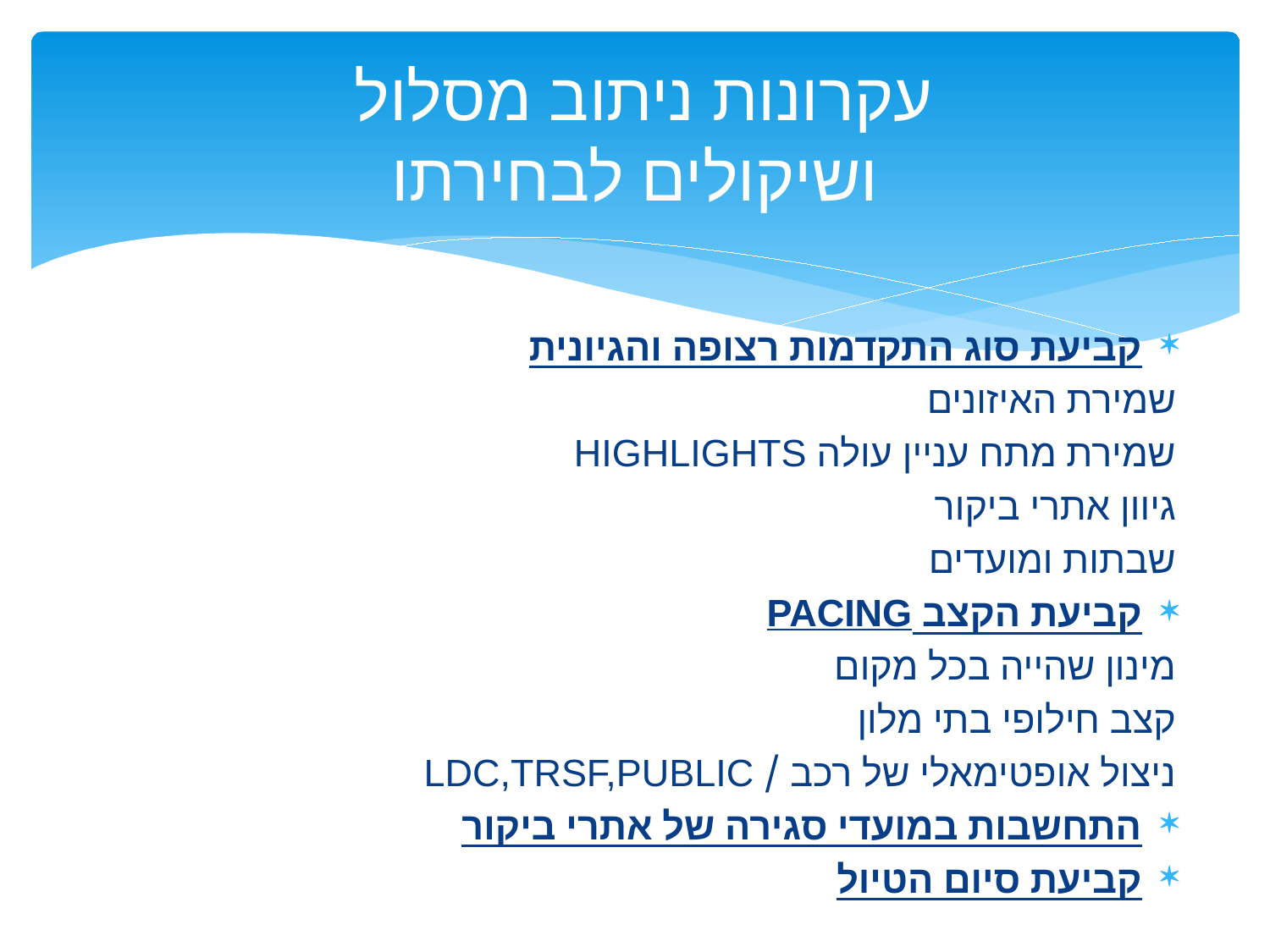

# עקרונות ניתוב מסלול ושיקולים לבחירתו
קביעת סוג התקדמות רצופה והגיונית
	שמירת האיזונים
	שמירת מתח עניין עולה HIGHLIGHTS
	גיוון אתרי ביקור
	שבתות ומועדים
קביעת הקצב PACING
	מינון שהייה בכל מקום
	קצב חילופי בתי מלון
	ניצול אופטימאלי של רכב / LDC,TRSF,PUBLIC
התחשבות במועדי סגירה של אתרי ביקור
קביעת סיום הטיול